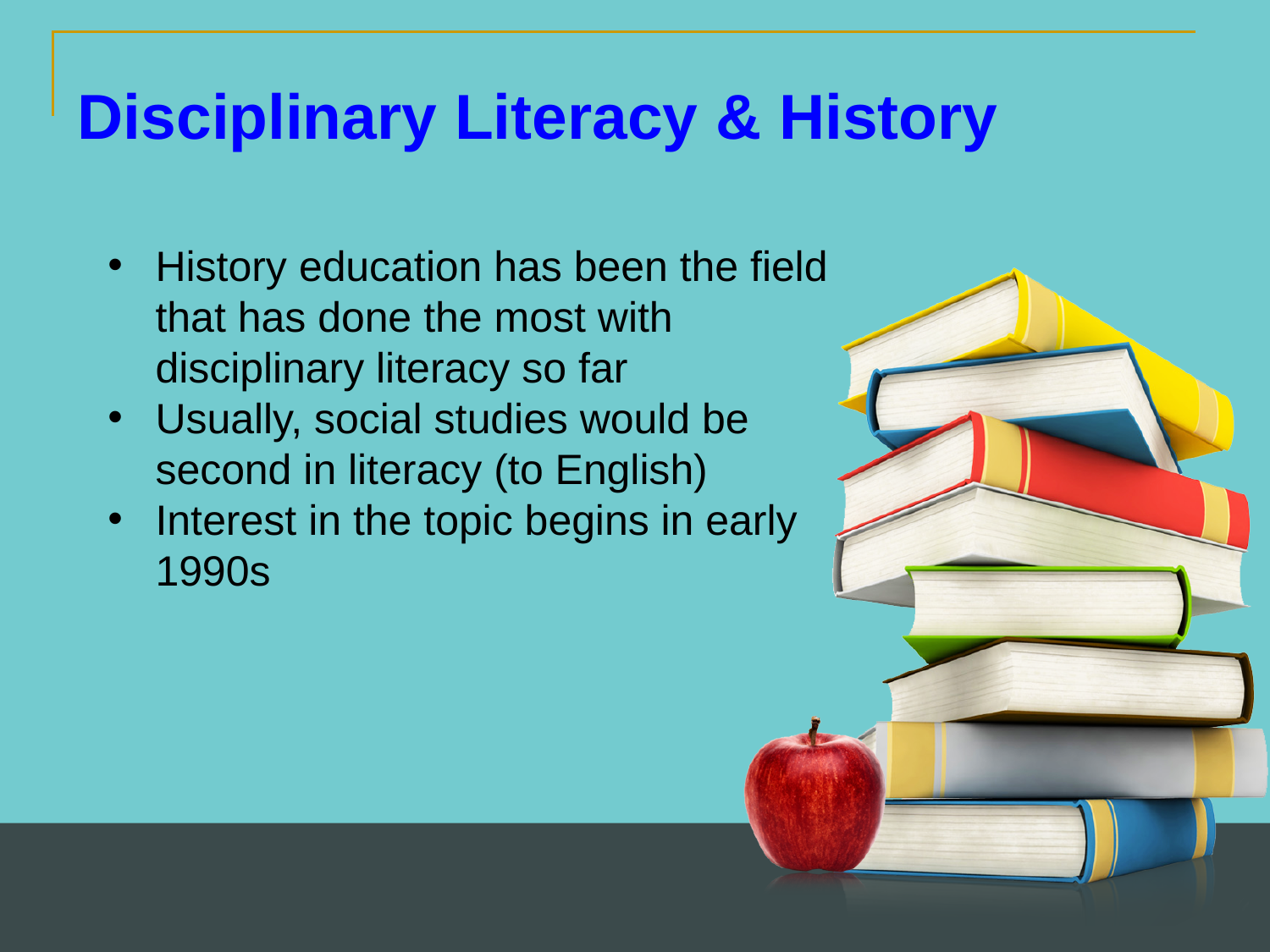

Disciplinary Literacy & History
History education has been the field that has done the most with disciplinary literacy so far
Usually, social studies would be second in literacy (to English)
Interest in the topic begins in early 1990s